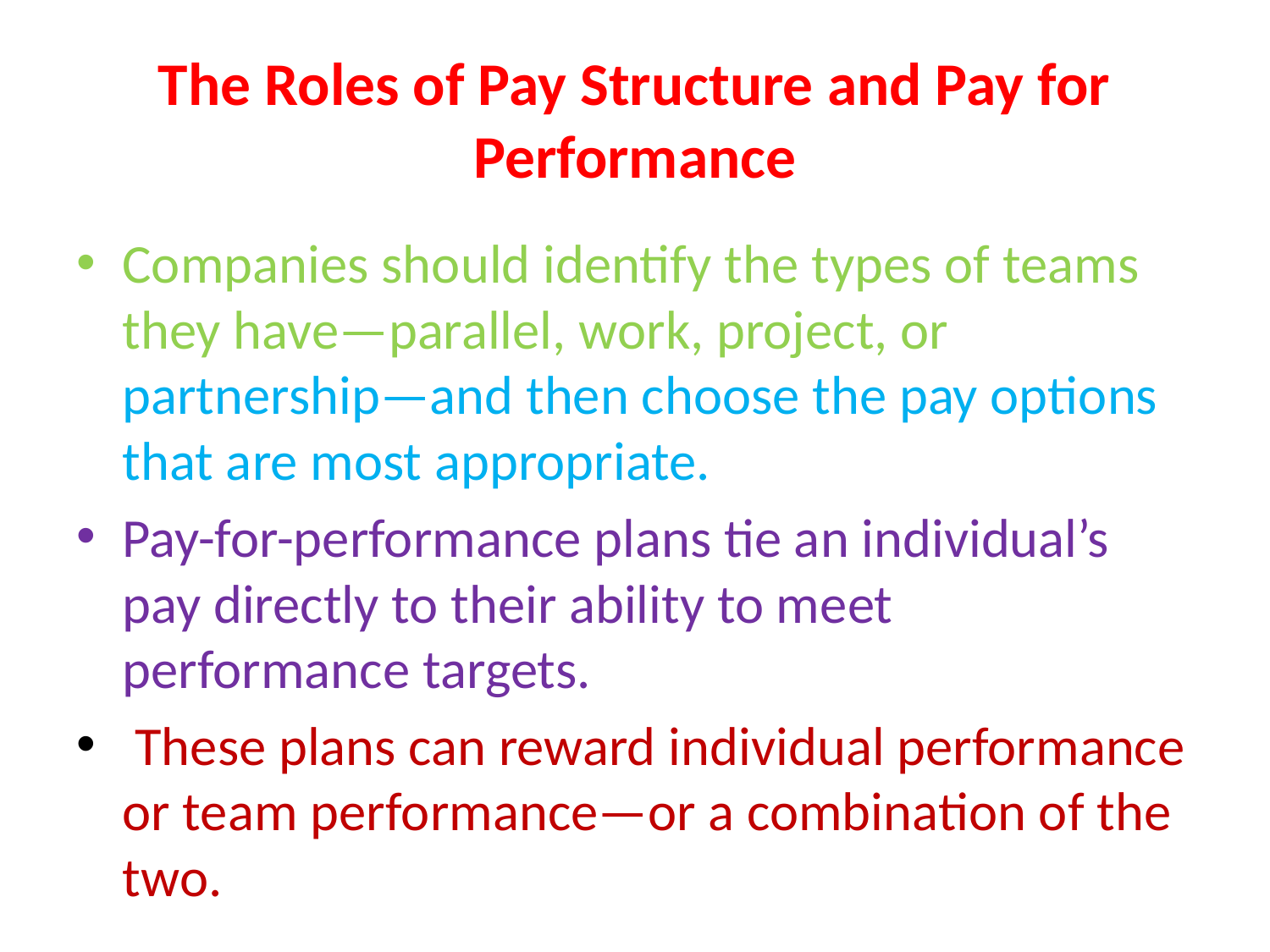

# The Roles of Pay Structure and Pay for Performance
Companies should identify the types of teams they have—parallel, work, project, or partnership—and then choose the pay options that are most appropriate.
Pay-for-performance plans tie an individual’s pay directly to their ability to meet performance targets.
 These plans can reward individual performance or team performance—or a combination of the two.